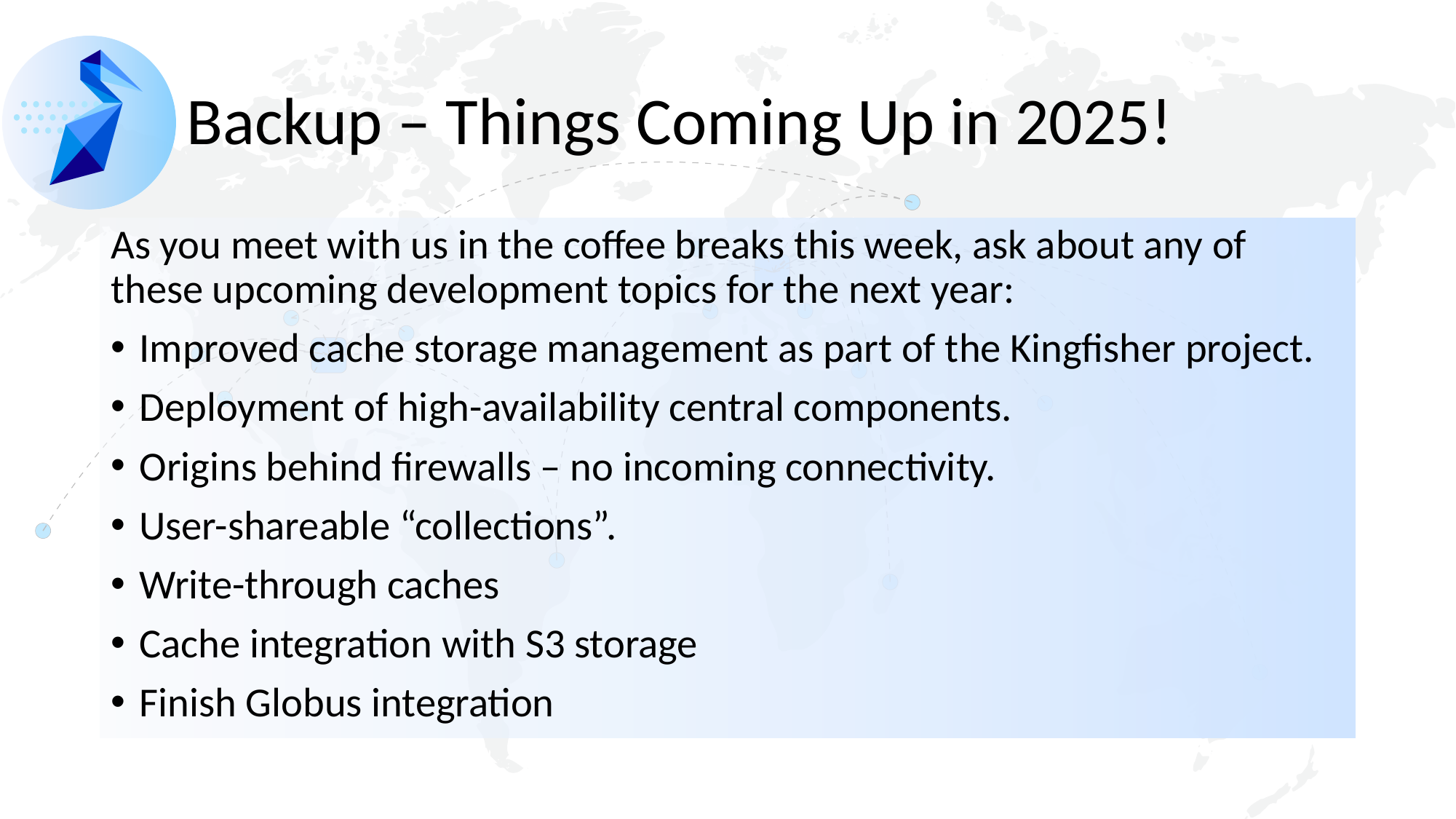

# Backup – Things Coming Up in 2025!
As you meet with us in the coffee breaks this week, ask about any of these upcoming development topics for the next year:
Improved cache storage management as part of the Kingfisher project.
Deployment of high-availability central components.
Origins behind firewalls – no incoming connectivity.
User-shareable “collections”.
Write-through caches
Cache integration with S3 storage
Finish Globus integration